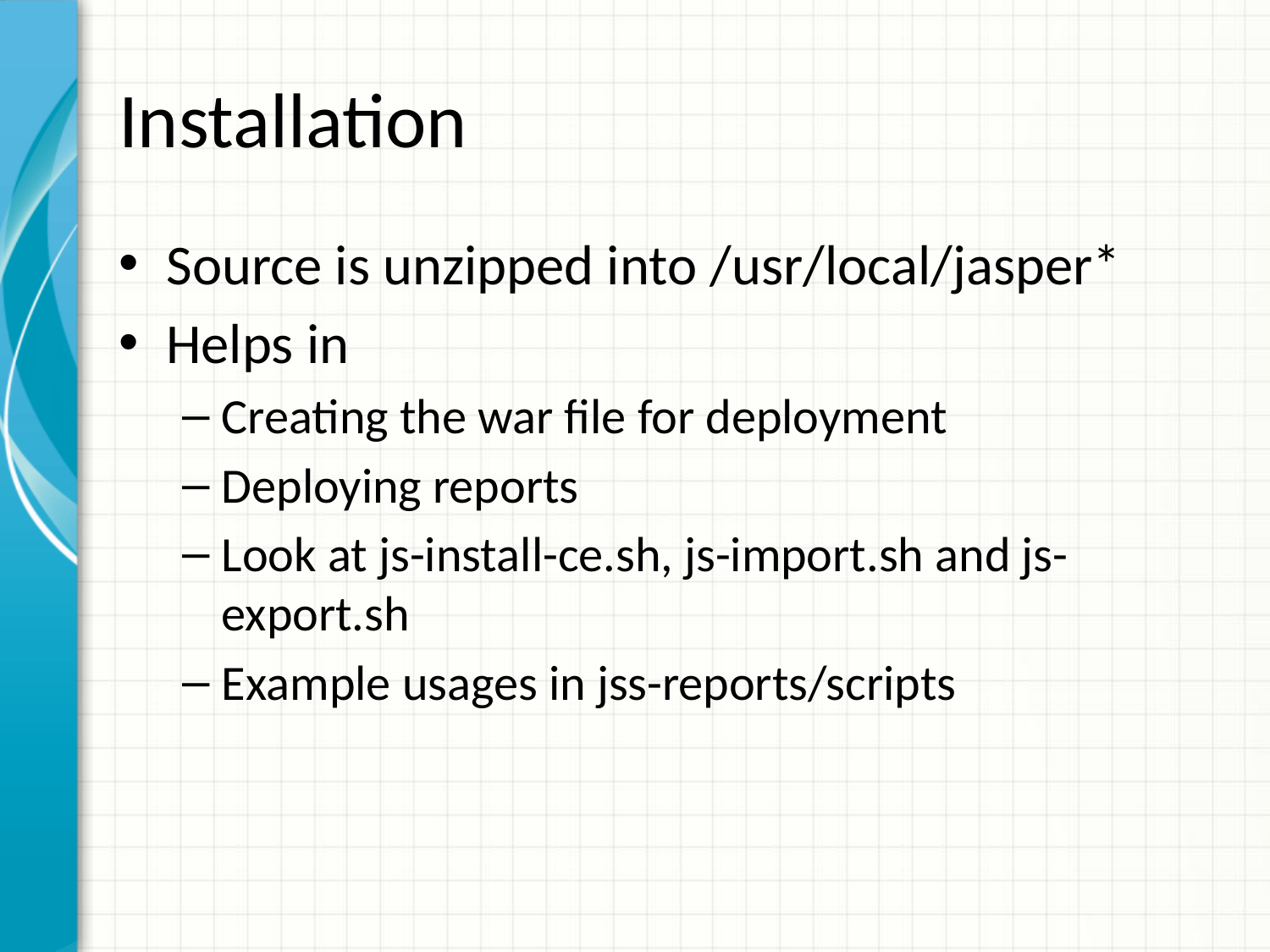

# Installation
Source is unzipped into /usr/local/jasper*
Helps in
Creating the war file for deployment
Deploying reports
Look at js-install-ce.sh, js-import.sh and js-export.sh
Example usages in jss-reports/scripts